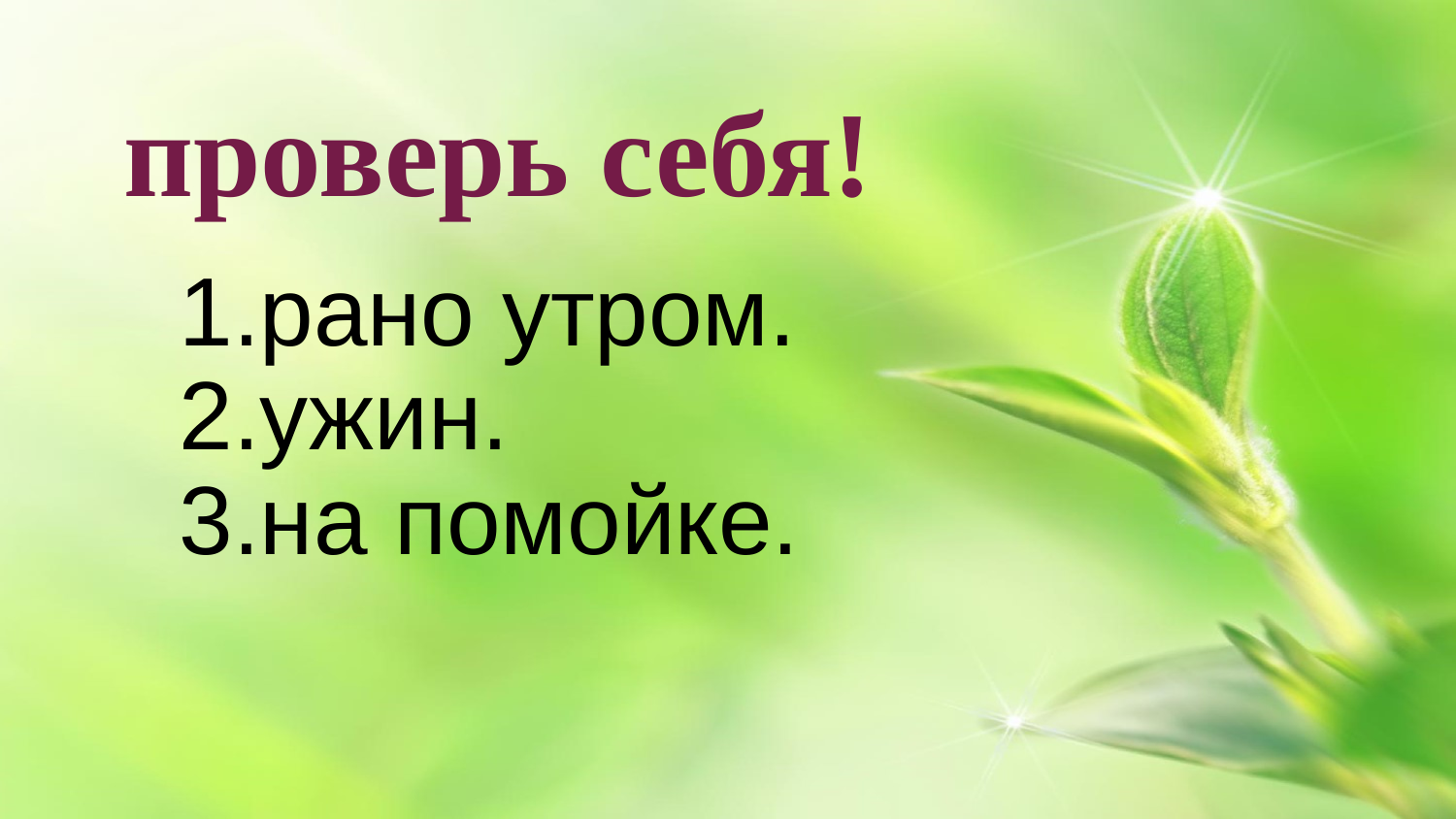

# проверь себя!
рано утром.
ужин.
на помойке.